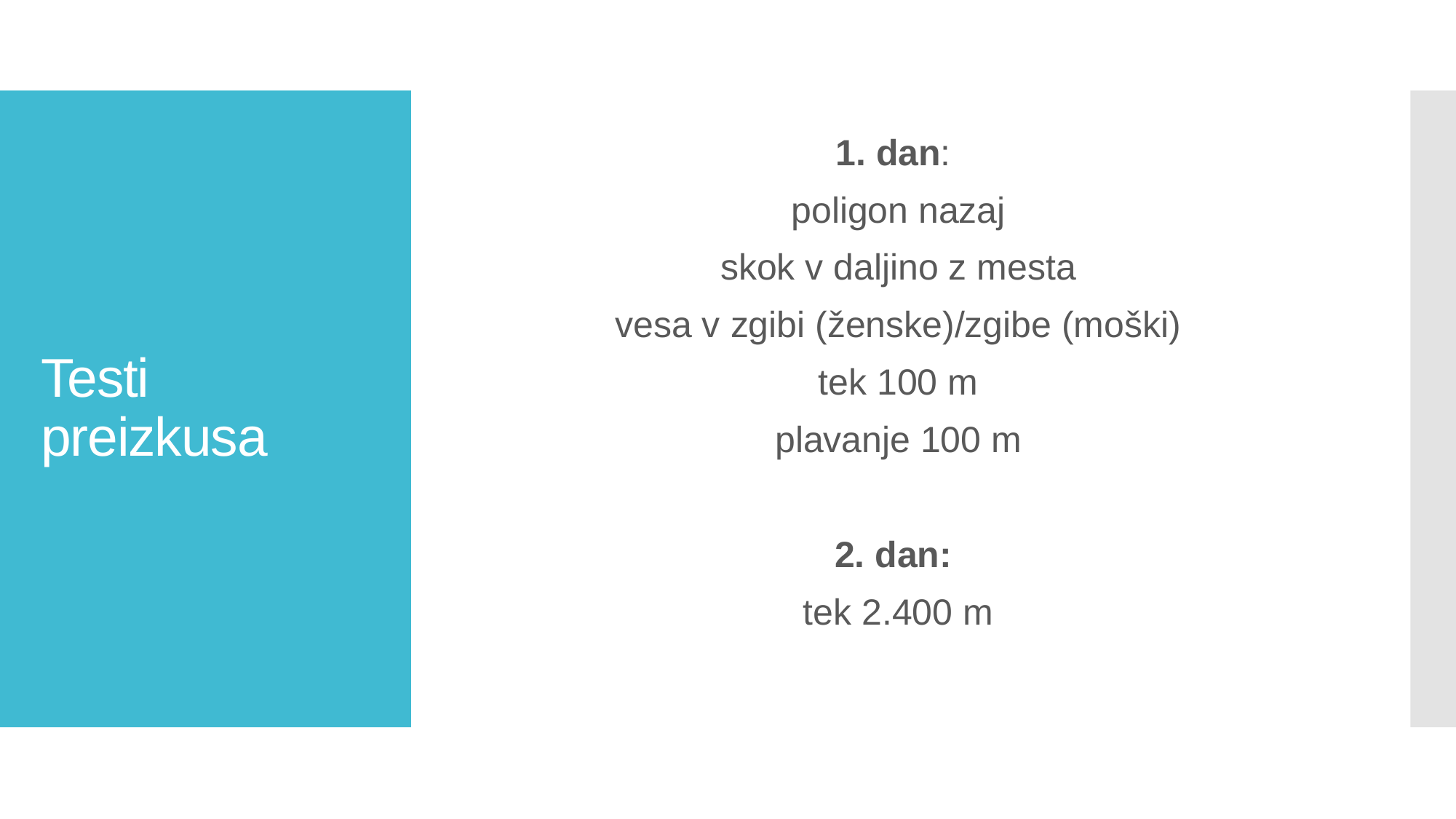

1. dan:
poligon nazaj
skok v daljino z mesta
vesa v zgibi (ženske)/zgibe (moški)
tek 100 m
plavanje 100 m

2. dan:
tek 2.400 m

# Testi preizkusa